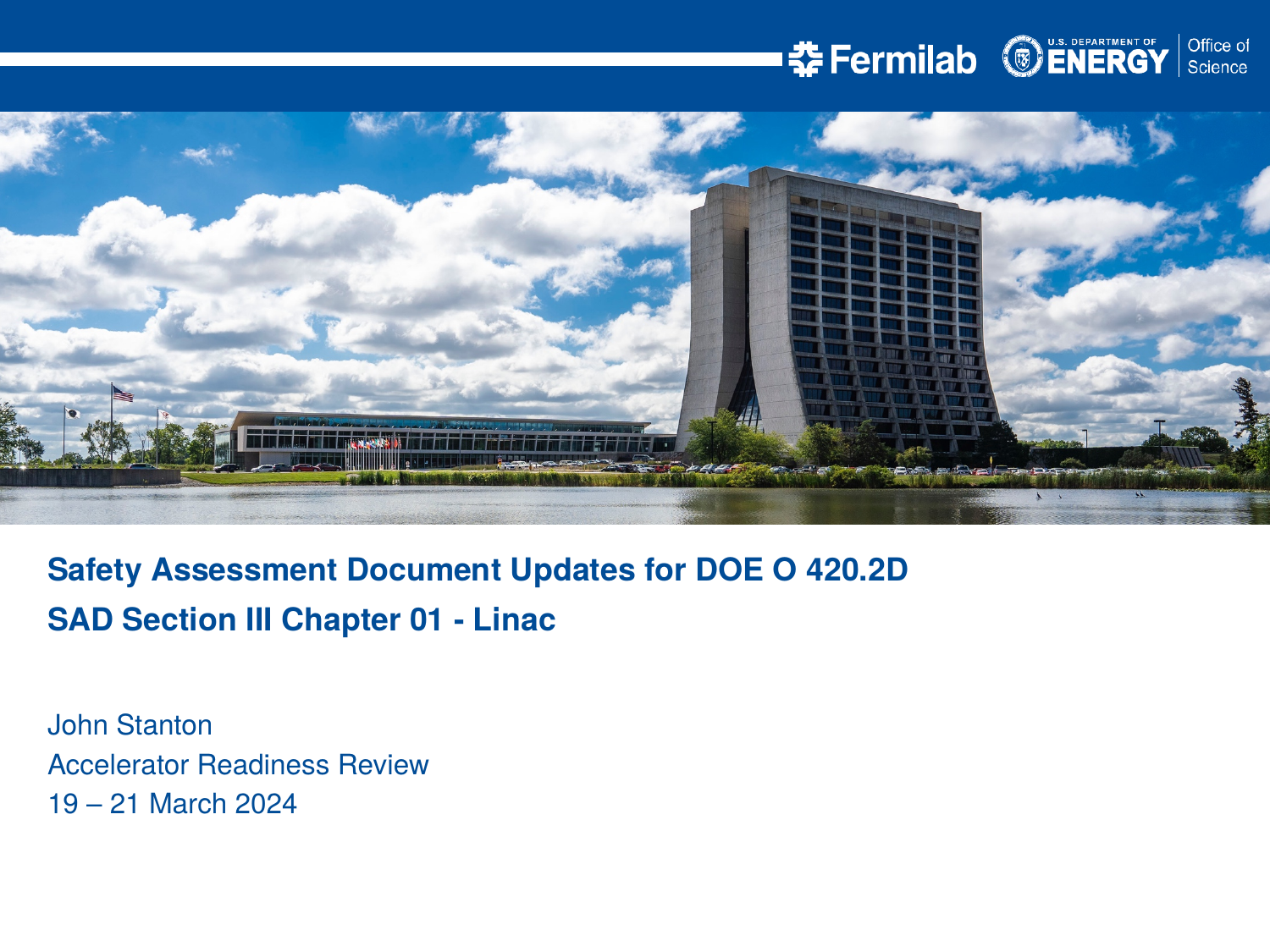

Safety Assessment Document Updates for DOE O 420.2D
SAD Section III Chapter 01 - Linac

John Stanton
Accelerator Readiness Review
19 – 21 March 2024